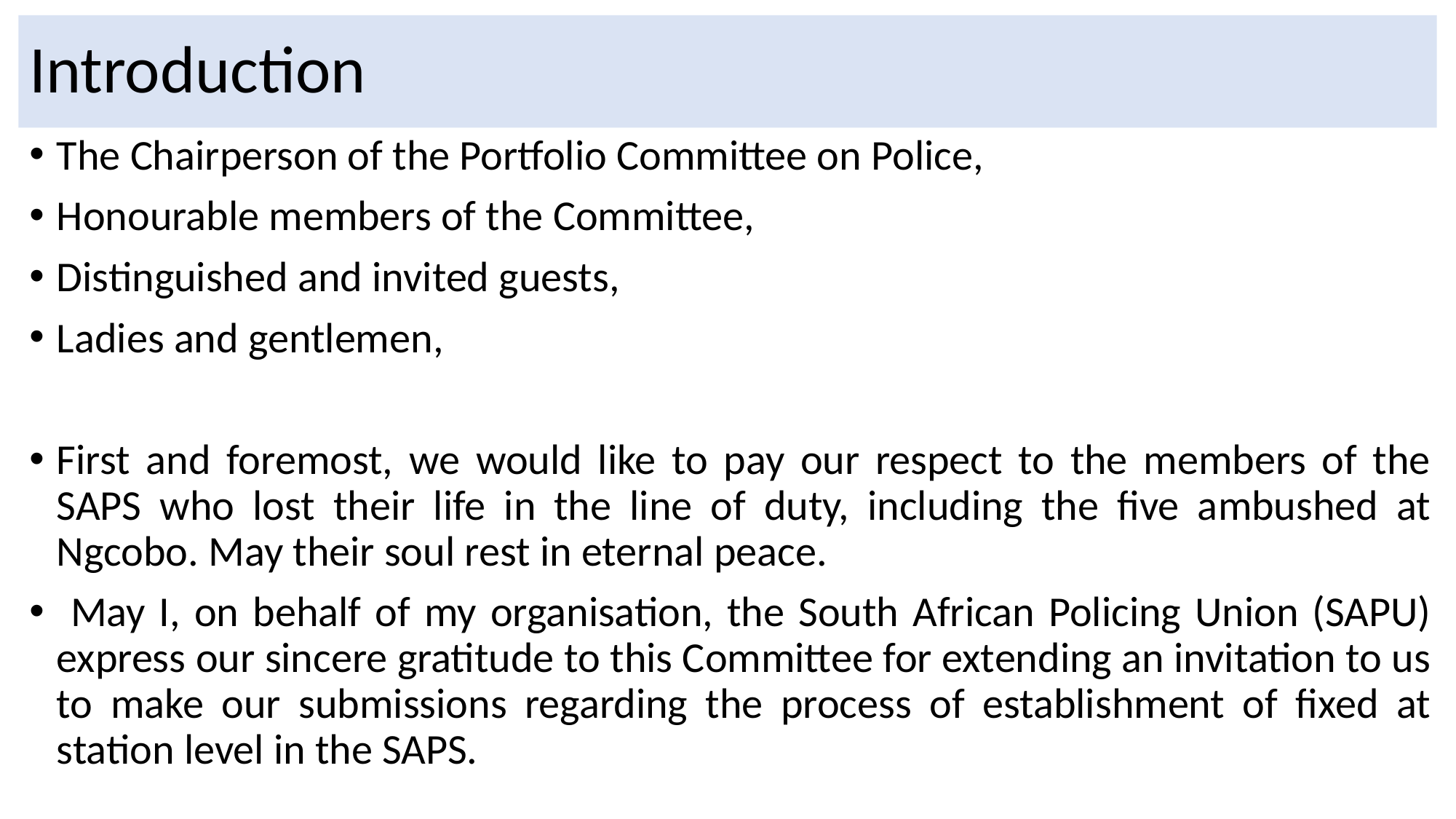

# Introduction
The Chairperson of the Portfolio Committee on Police,
Honourable members of the Committee,
Distinguished and invited guests,
Ladies and gentlemen,

First and foremost, we would like to pay our respect to the members of the SAPS who lost their life in the line of duty, including the five ambushed at Ngcobo. May their soul rest in eternal peace.
 May I, on behalf of my organisation, the South African Policing Union (SAPU) express our sincere gratitude to this Committee for extending an invitation to us to make our submissions regarding the process of establishment of fixed at station level in the SAPS.